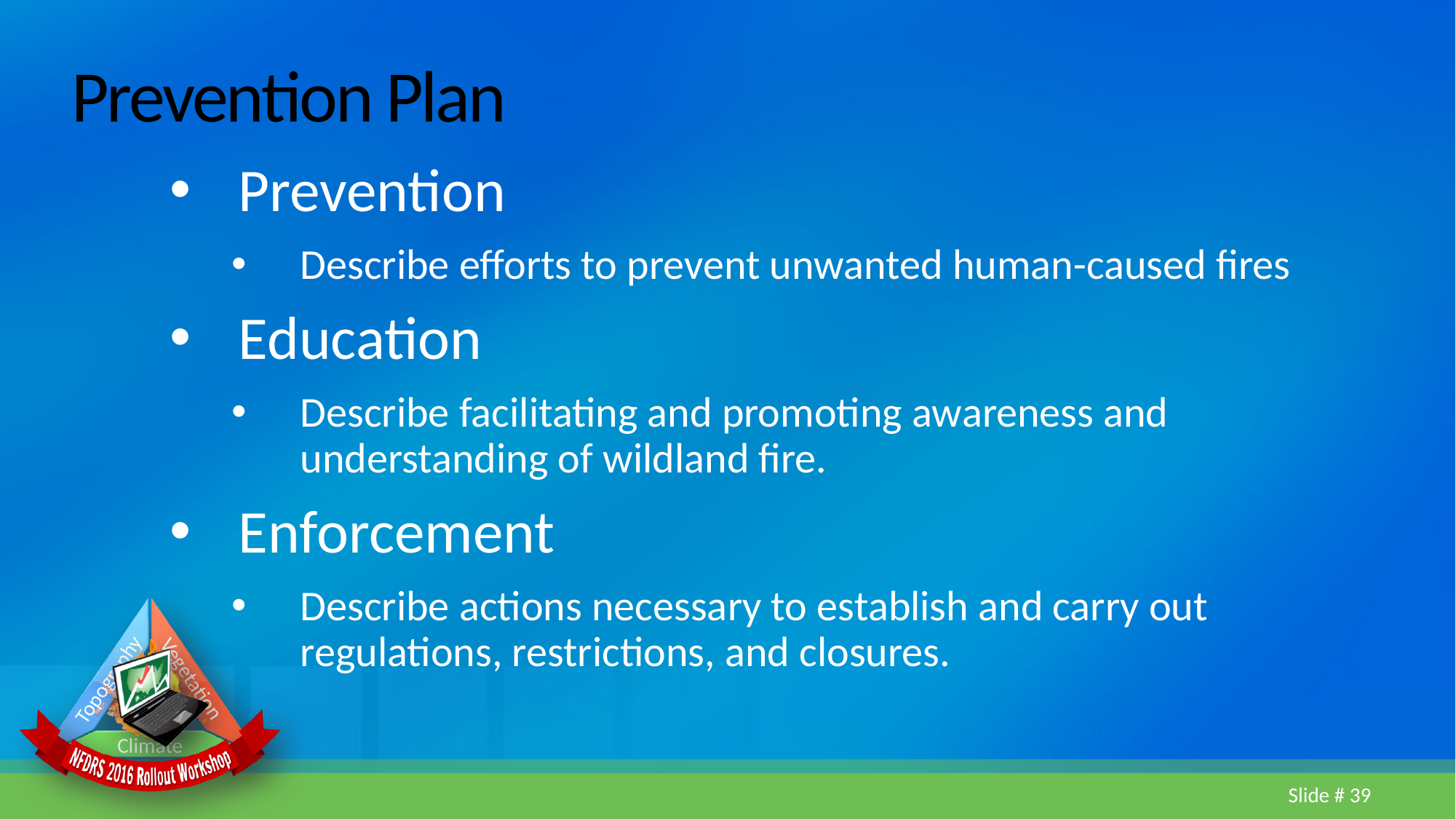

# Prevention Plan
Prevention
Describe efforts to prevent unwanted human-caused fires
Education
Describe facilitating and promoting awareness and understanding of wildland fire.
Enforcement
Describe actions necessary to establish and carry out regulations, restrictions, and closures.